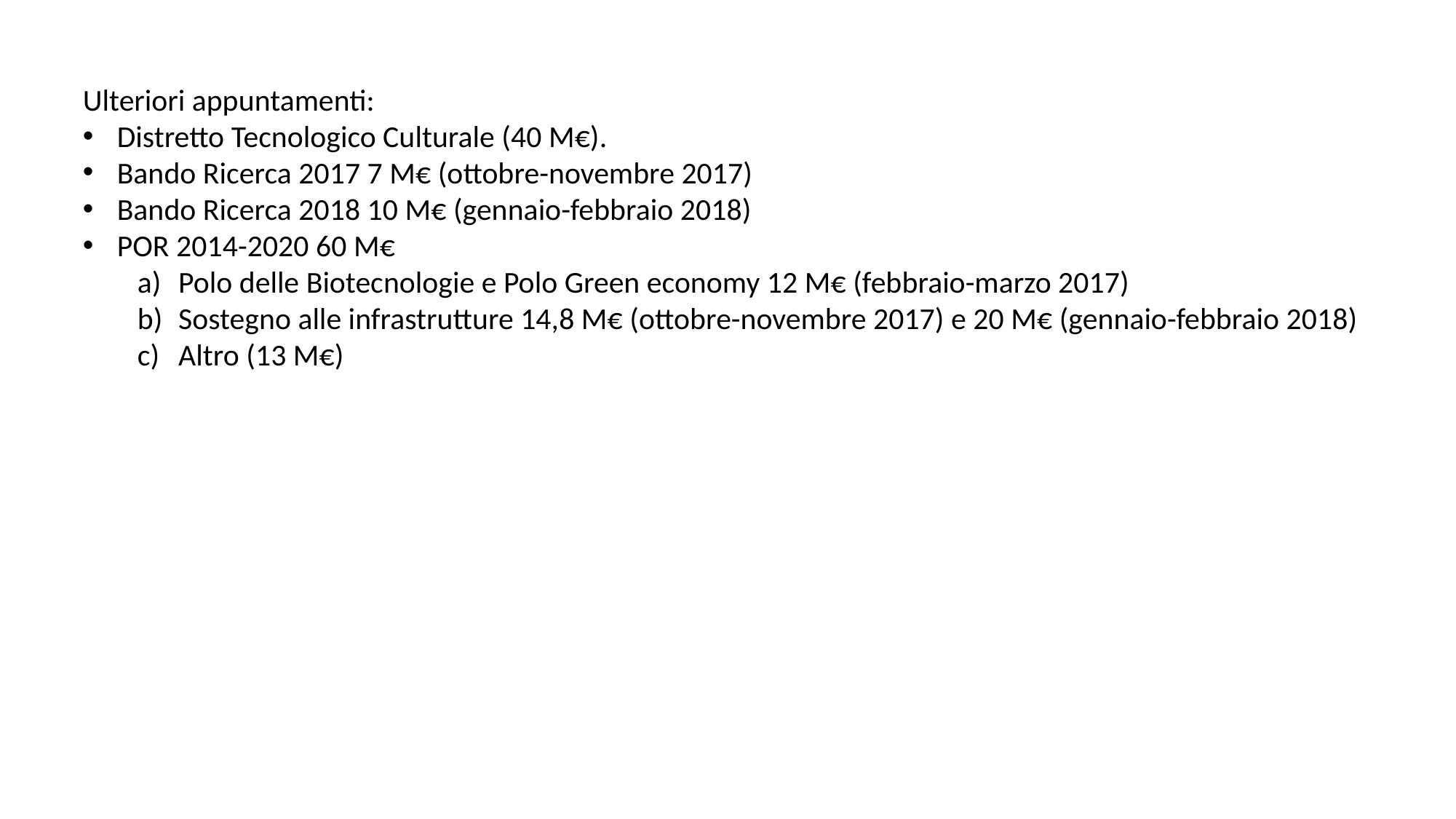

Ulteriori appuntamenti:
Distretto Tecnologico Culturale (40 M€).
Bando Ricerca 2017 7 M€ (ottobre-novembre 2017)
Bando Ricerca 2018 10 M€ (gennaio-febbraio 2018)
POR 2014-2020 60 M€
Polo delle Biotecnologie e Polo Green economy 12 M€ (febbraio-marzo 2017)
Sostegno alle infrastrutture 14,8 M€ (ottobre-novembre 2017) e 20 M€ (gennaio-febbraio 2018)
Altro (13 M€)